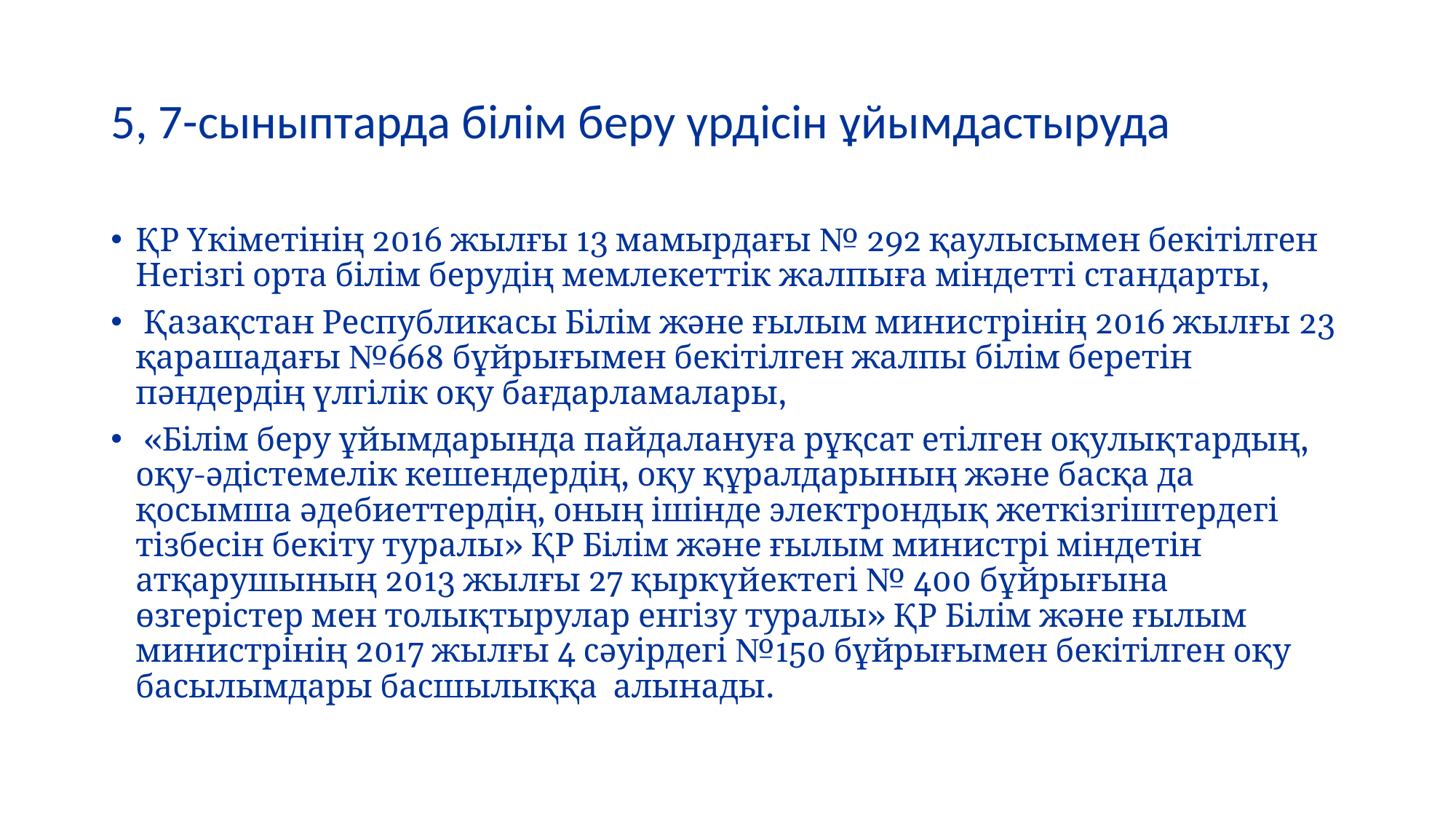

# 5, 7-сыныптарда білім беру үрдісін ұйымдастыруда
ҚР Үкіметінің 2016 жылғы 13 мамырдағы № 292 қаулысымен бекітілген Негізгі орта білім берудің мемлекеттік жалпыға міндетті стандарты,
 Қазақстан Республикасы Білім және ғылым министрінің 2016 жылғы 23 қарашадағы №668 бұйрығымен бекітілген жалпы білім беретін пәндердің үлгілік оқу бағдарламалары,
 «Білім беру ұйымдарында пайдалануға рұқсат етілген оқулықтардың, оқу-әдістемелік кешендердің, оқу құралдарының және басқа да қосымша әдебиеттердің, оның ішінде электрондық жеткізгіштердегі тізбесін бекіту туралы» ҚР Білім және ғылым министрі міндетін атқарушының 2013 жылғы 27 қыркүйектегі № 400 бұйрығына өзгерістер мен толықтырулар енгізу туралы» ҚР Білім және ғылым министрінің 2017 жылғы 4 сәуірдегі №150 бұйрығымен бекітілген оқу басылымдары басшылыққа  алынады.